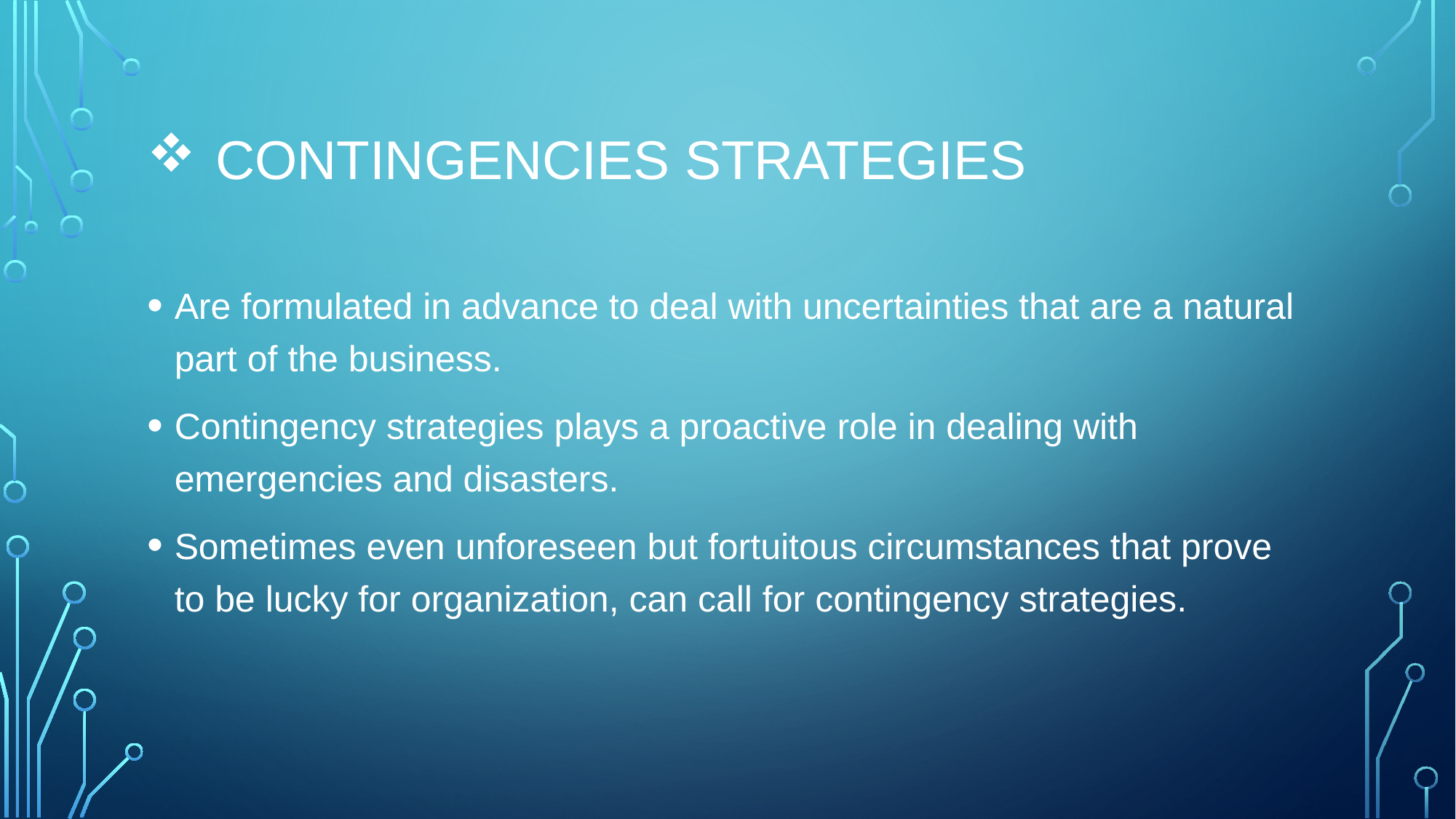

# Contingencies strategies
Are formulated in advance to deal with uncertainties that are a natural part of the business.
Contingency strategies plays a proactive role in dealing with emergencies and disasters.
Sometimes even unforeseen but fortuitous circumstances that prove to be lucky for organization, can call for contingency strategies.